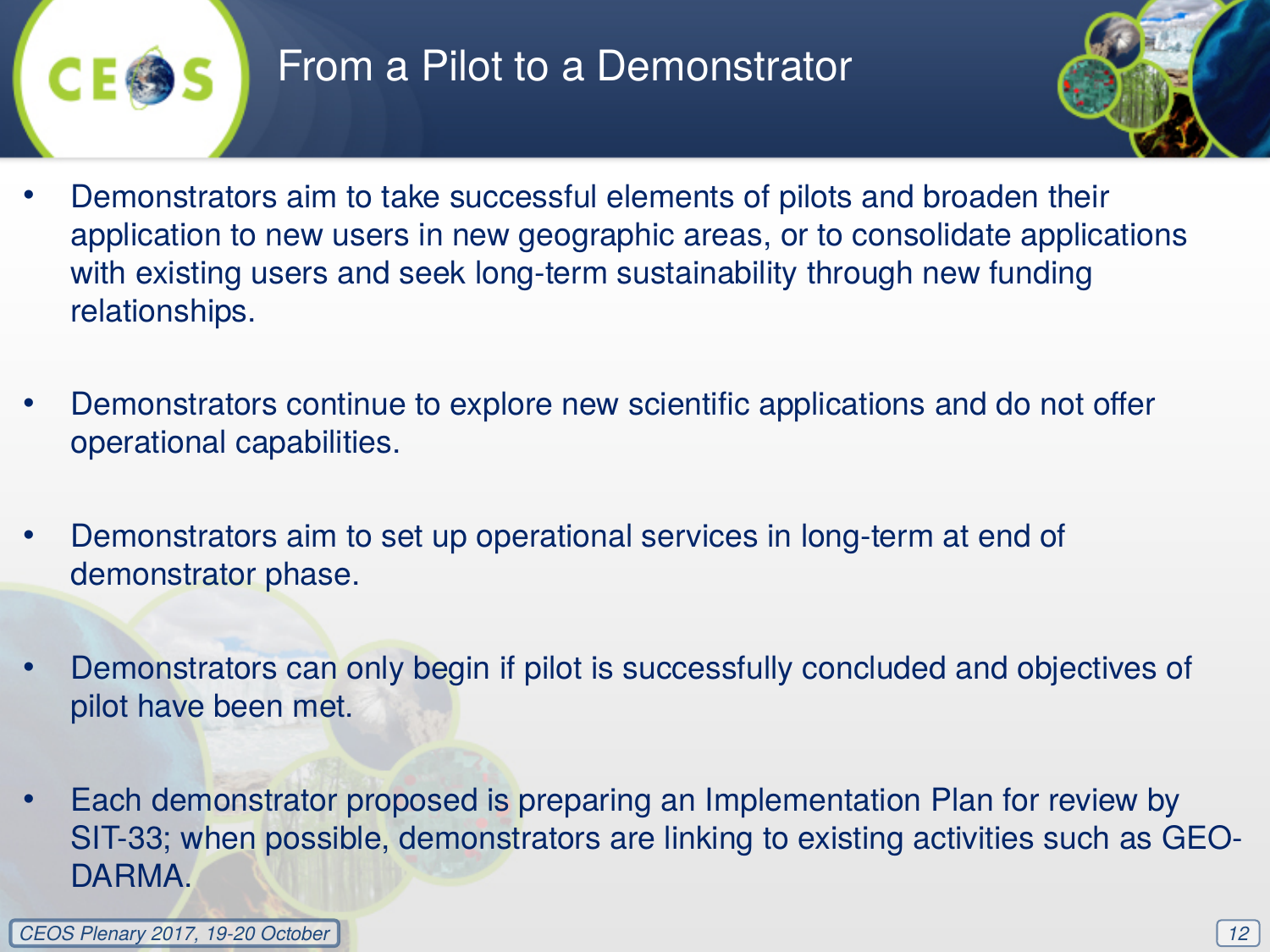

From a Pilot to a Demonstrator
Demonstrators aim to take successful elements of pilots and broaden their application to new users in new geographic areas, or to consolidate applications with existing users and seek long-term sustainability through new funding relationships.

Demonstrators continue to explore new scientific applications and do not offer operational capabilities.

Demonstrators aim to set up operational services in long-term at end of demonstrator phase.

Demonstrators can only begin if pilot is successfully concluded and objectives of pilot have been met.

Each demonstrator proposed is preparing an Implementation Plan for review by SIT-33; when possible, demonstrators are linking to existing activities such as GEO-DARMA.
12